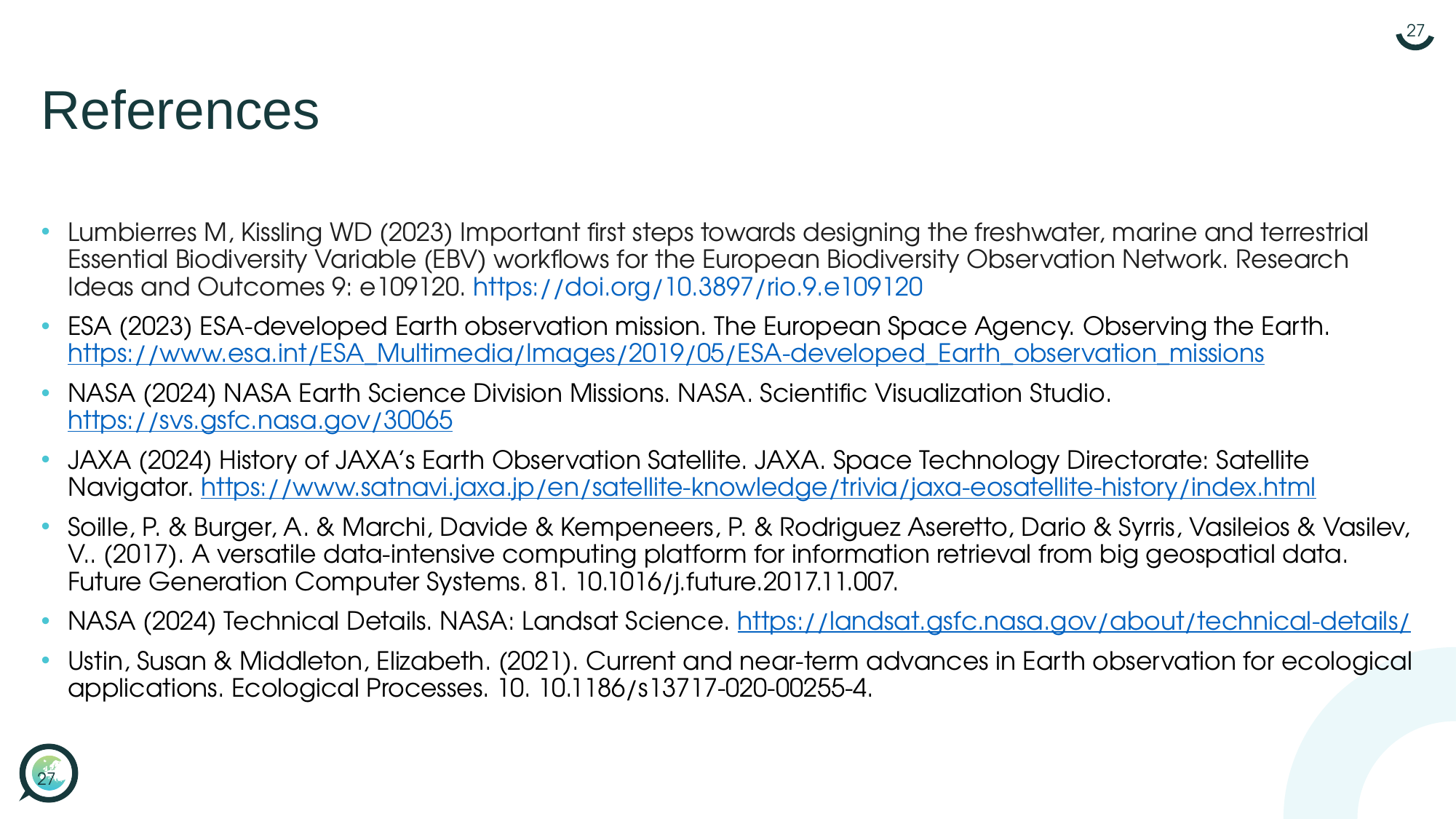

# References
Lumbierres M, Kissling WD (2023) Important first steps towards designing the freshwater, marine and terrestrial Essential Biodiversity Variable (EBV) workflows for the European Biodiversity Observation Network. Research Ideas and Outcomes 9: e109120. https://doi.org/10.3897/rio.9.e109120
ESA (2023) ESA-developed Earth observation mission. The European Space Agency. Observing the Earth. https://www.esa.int/ESA_Multimedia/Images/2019/05/ESA-developed_Earth_observation_missions
NASA (2024) NASA Earth Science Division Missions. NASA. Scientific Visualization Studio. https://svs.gsfc.nasa.gov/30065
JAXA (2024) History of JAXA’s Earth Observation Satellite. JAXA. Space Technology Directorate: Satellite Navigator. https://www.satnavi.jaxa.jp/en/satellite-knowledge/trivia/jaxa-eosatellite-history/index.html
Soille, P. & Burger, A. & Marchi, Davide & Kempeneers, P. & Rodriguez Aseretto, Dario & Syrris, Vasileios & Vasilev, V.. (2017). A versatile data-intensive computing platform for information retrieval from big geospatial data. Future Generation Computer Systems. 81. 10.1016/j.future.2017.11.007.
NASA (2024) Technical Details. NASA: Landsat Science. https://landsat.gsfc.nasa.gov/about/technical-details/
Ustin, Susan & Middleton, Elizabeth. (2021). Current and near-term advances in Earth observation for ecological applications. Ecological Processes. 10. 10.1186/s13717-020-00255-4.

27